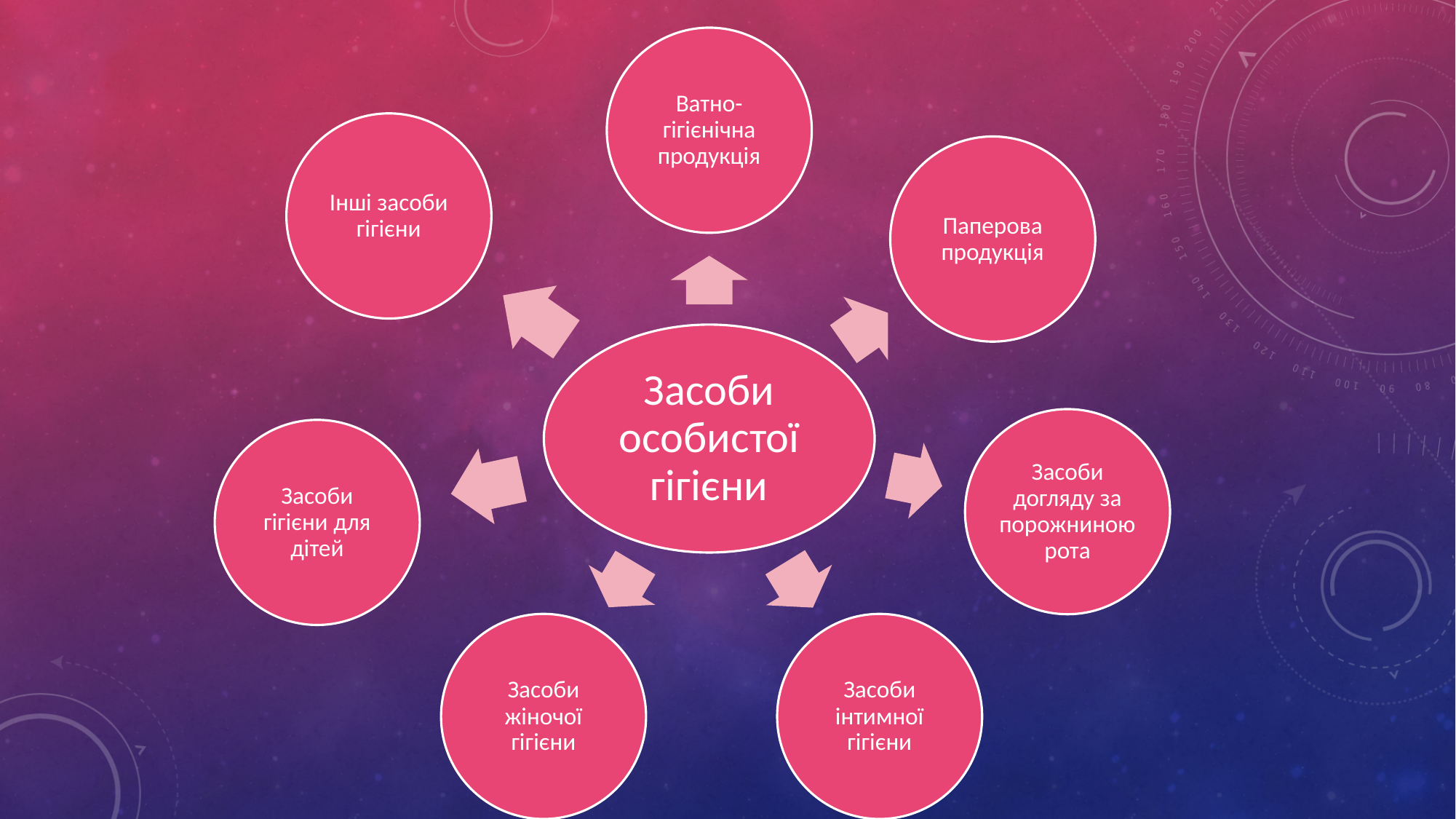

Засоби особистої гігієни

Ватно-гігієнічна продукція

Паперова продукція

Засоби догляду за порожниною рота

Засоби інтимної гігієни

Засоби жіночої гігієни

Засоби гігієни для дітей

Інші засоби гігієни